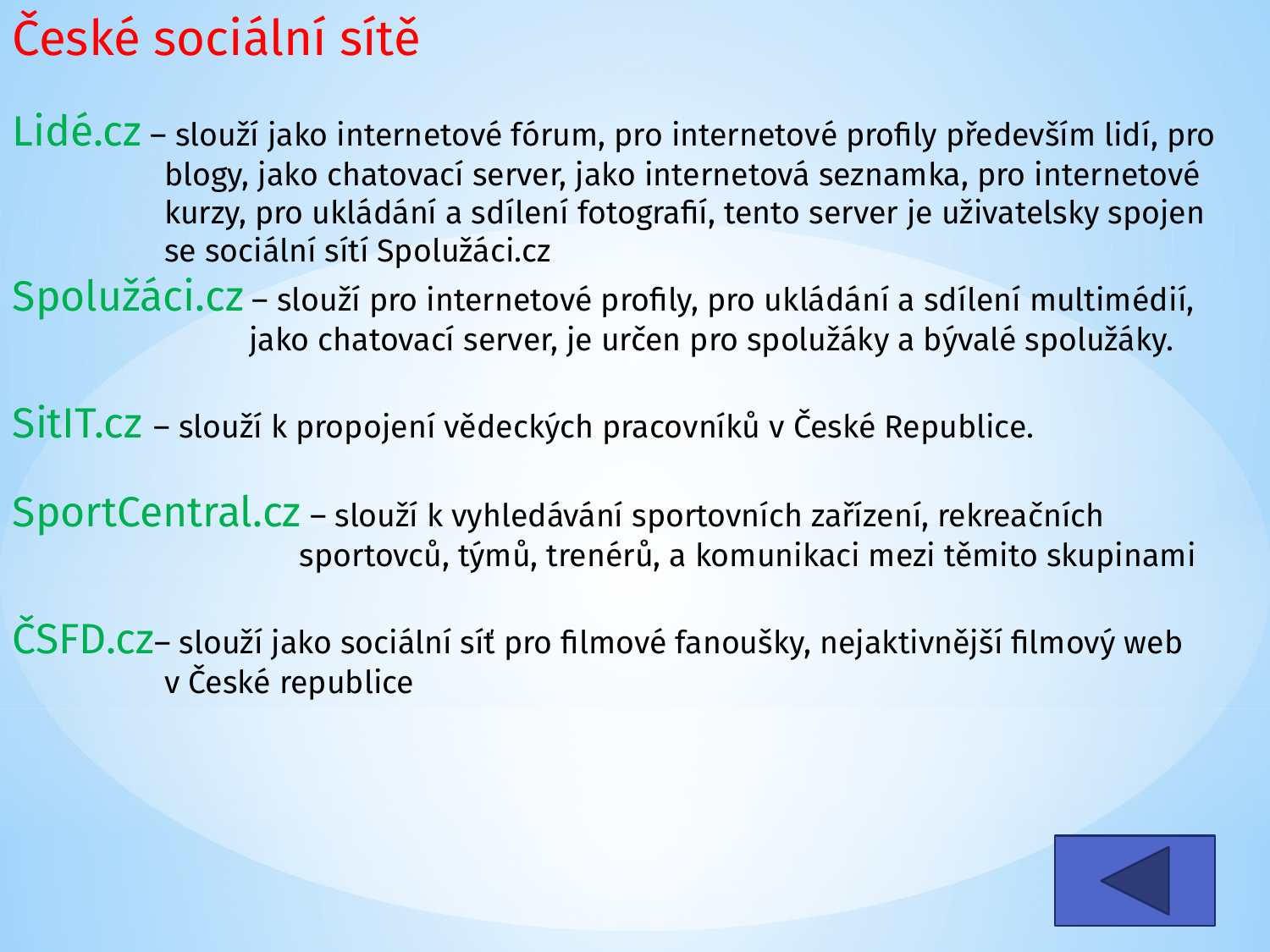

České sociální sítě

Lidé.cz – slouží jako internetové fórum, pro internetové profily především lidí, pro
                  blogy, jako chatovací server, jako internetová seznamka, pro internetové
                  kurzy, pro ukládání a sdílení fotografií, tento server je uživatelsky spojen
                  se sociální sítí Spolužáci.cz
Spolužáci.cz – slouží pro internetové profily, pro ukládání a sdílení multimédií,
                            jako chatovací server, je určen pro spolužáky a bývalé spolužáky.
SitIT.cz – slouží k propojení vědeckých pracovníků v České Republice.
SportCentral.cz – slouží k vyhledávání sportovních zařízení, rekreačních
                                  sportovců, týmů, trenérů, a komunikaci mezi těmito skupinami
ČSFD.cz– slouží jako sociální síť pro filmové fanoušky, nejaktivnější filmový web
                  v České republice